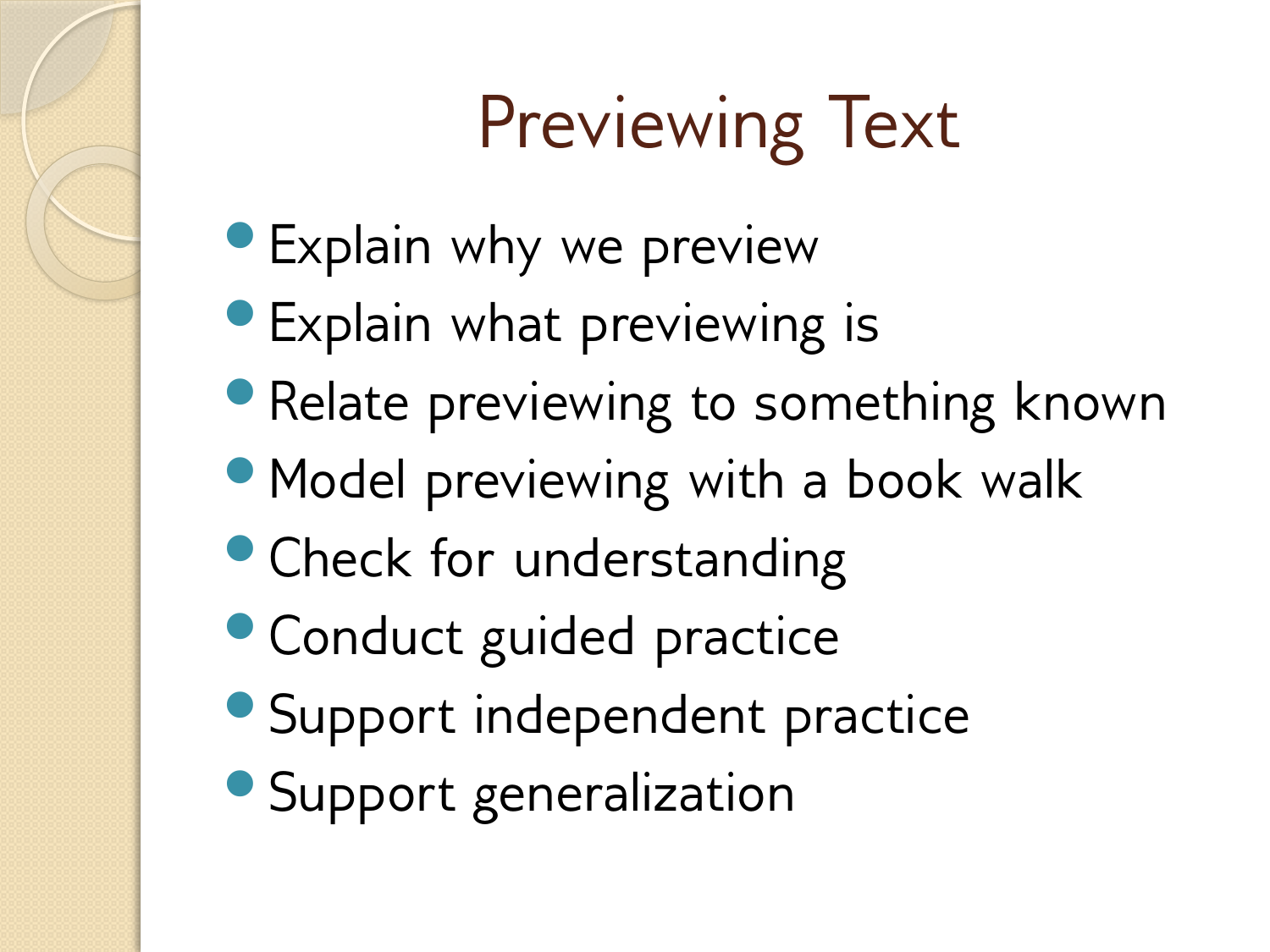

# Previewing Text
Explain why we preview
Explain what previewing is
Relate previewing to something known
Model previewing with a book walk
Check for understanding
Conduct guided practice
Support independent practice
Support generalization